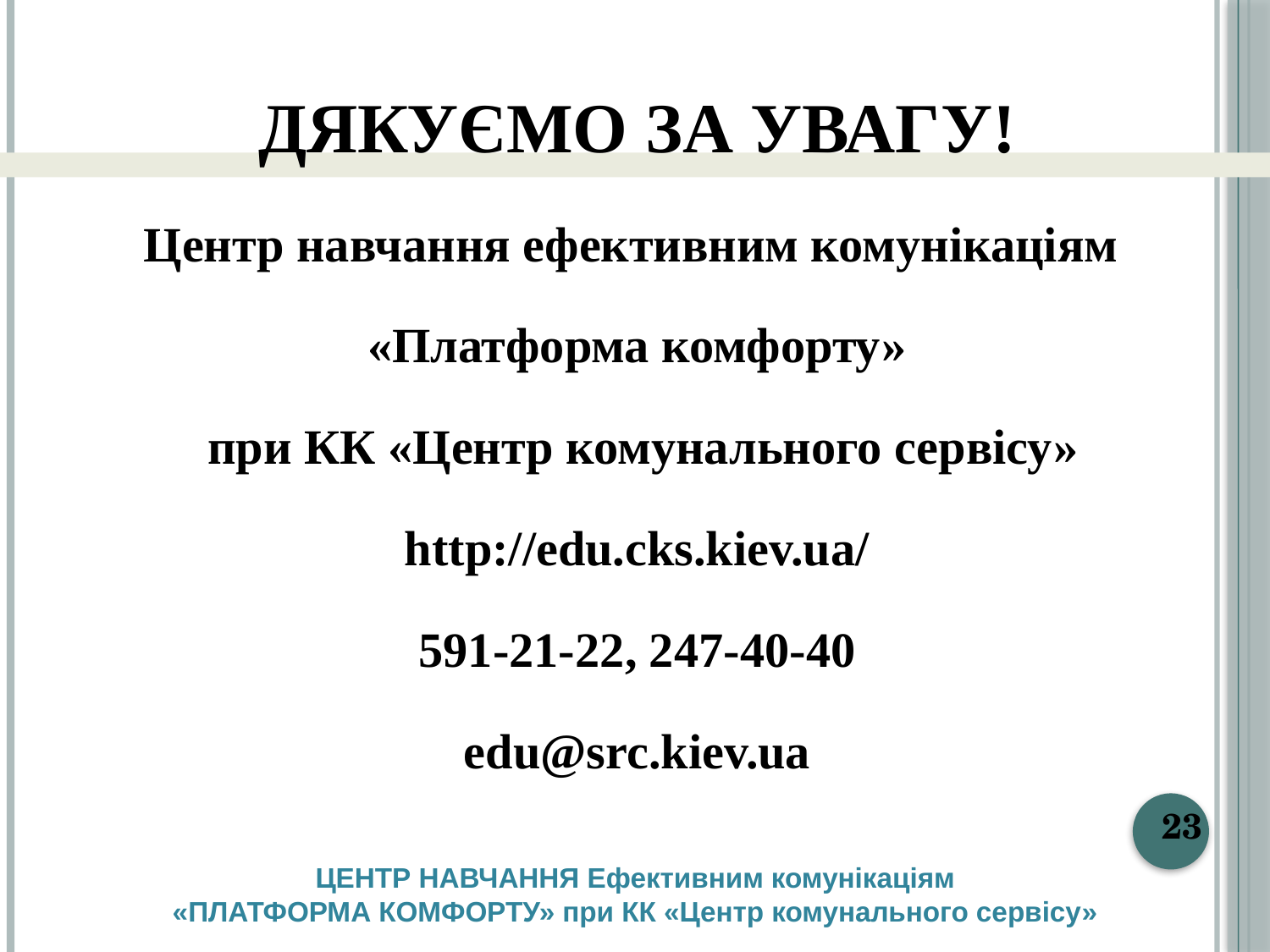

# Дякуємо за увагу!
Центр навчання ефективним комунікаціям
«Платформа комфорту»
 при КК «Центр комунального сервісу»
http://edu.cks.kiev.ua/
591-21-22, 247-40-40
edu@src.kiev.ua
23
ЦЕНТР НАВЧАННЯ Ефективним комунікаціям
«ПЛАТФОРМА КОМФОРТУ» при КК «Центр комунального сервісу»